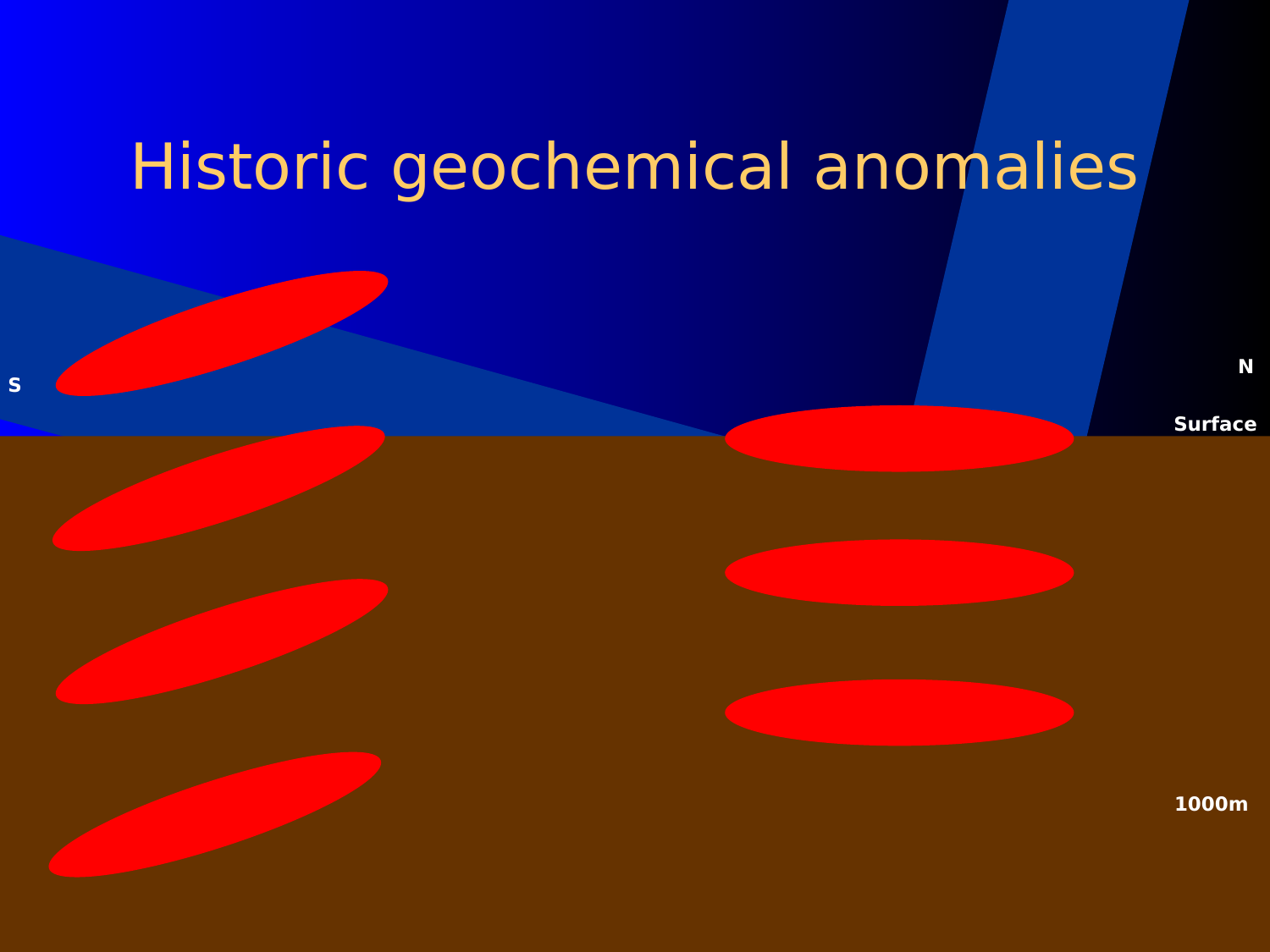

# Historic geochemical anomalies

N
S

Surface

1000m